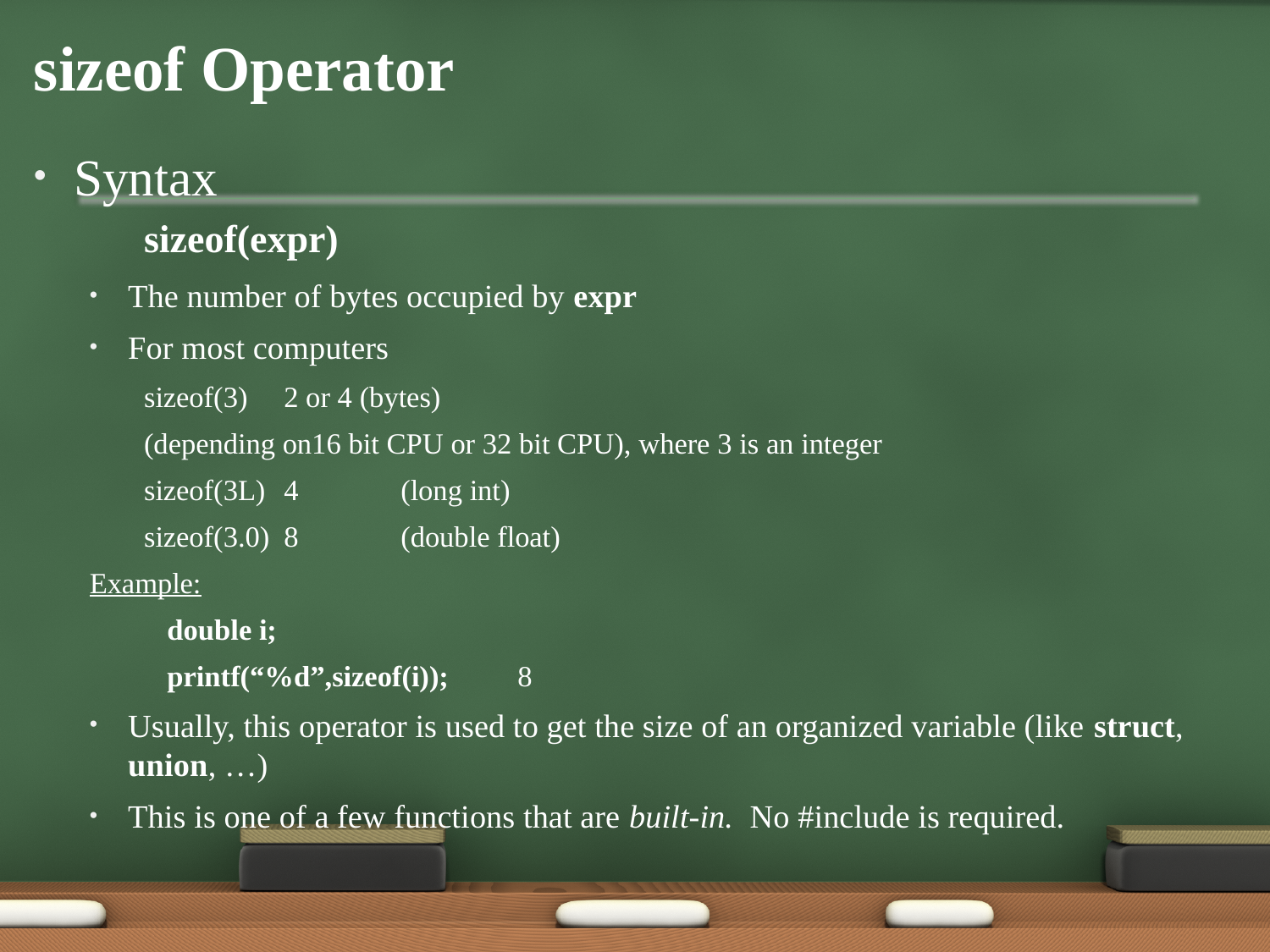

# sizeof Operator
Syntax
sizeof(expr)
The number of bytes occupied by expr
For most computers
sizeof(3)		2 or 4 (bytes)
(depending on16 bit CPU or 32 bit CPU), where 3 is an integer
sizeof(3L)		4	(long int)
sizeof(3.0)	8 	(double float)
Example:
	double i;
	printf(“%d”,sizeof(i));	8
Usually, this operator is used to get the size of an organized variable (like struct, union, …)
This is one of a few functions that are built-in.  No #include is required.